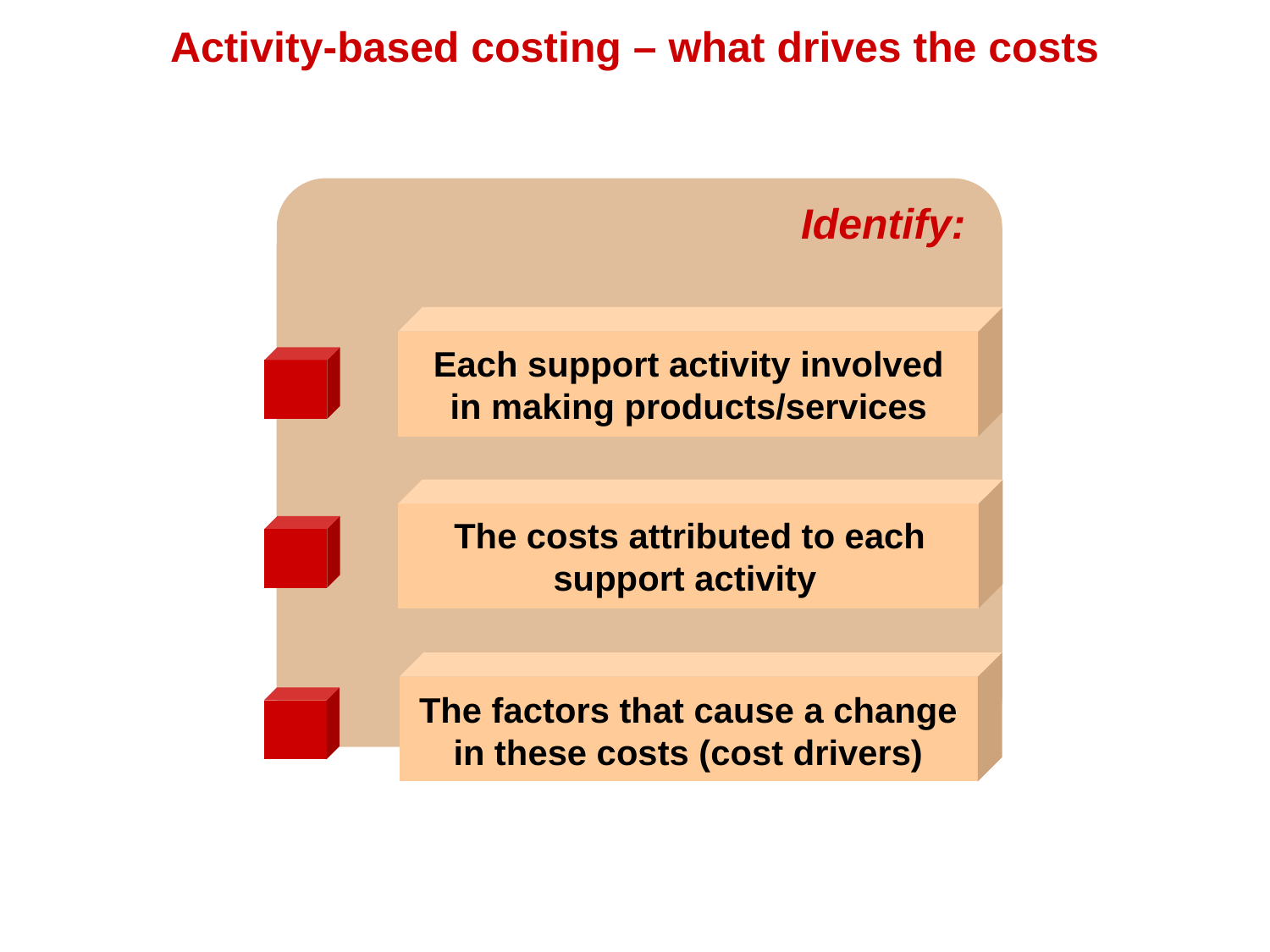

Activity-based costing – what drives the costs

Identify:

Each support activity involved in making products/services

The costs attributed to each support activity

The factors that cause a change in these costs (cost drivers)